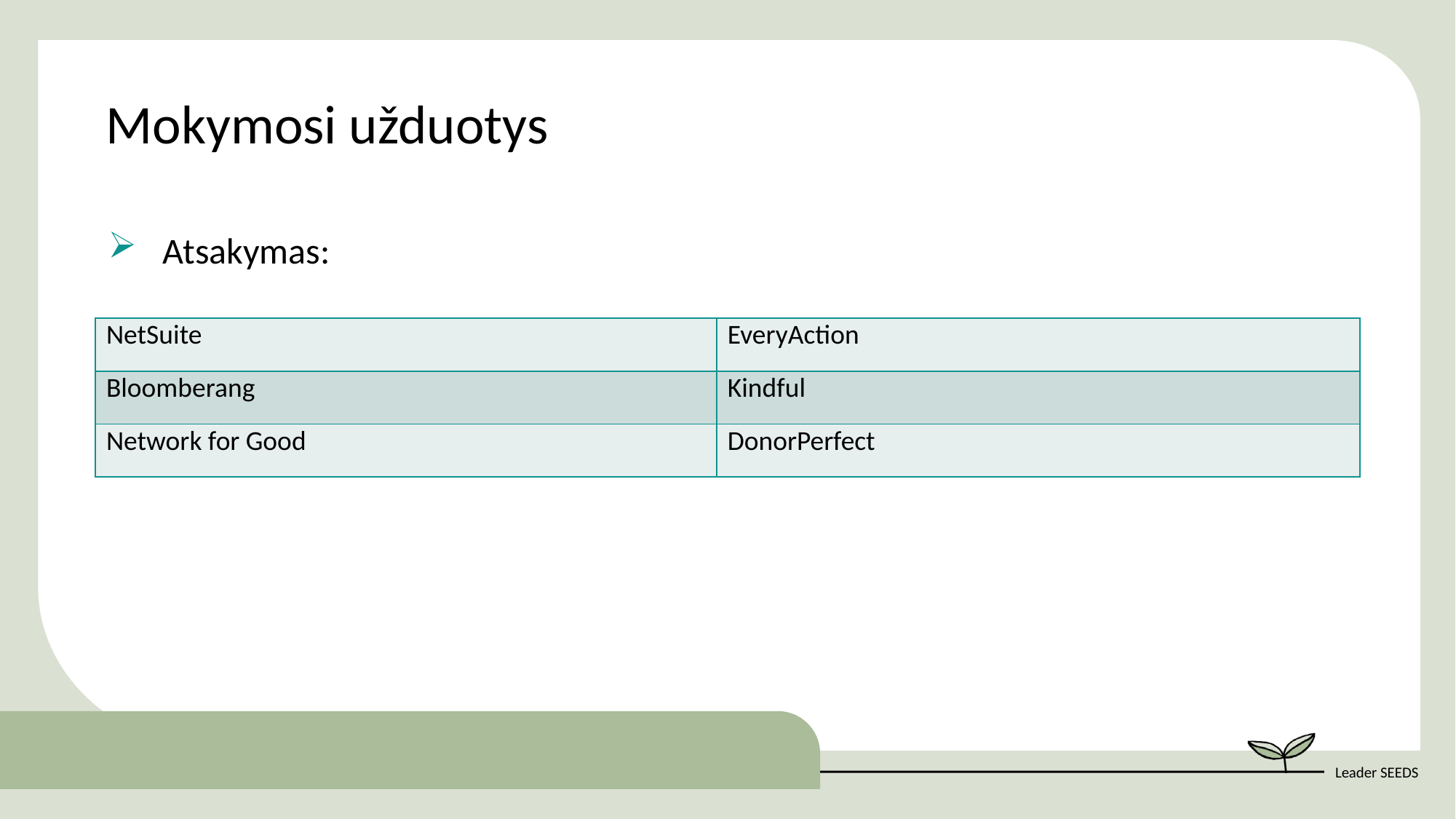

Mokymosi užduotys
Atsakymas:

| NetSuite | EveryAction |
| --- | --- |
| Bloomberang | Kindful |
| Network for Good | DonorPerfect |